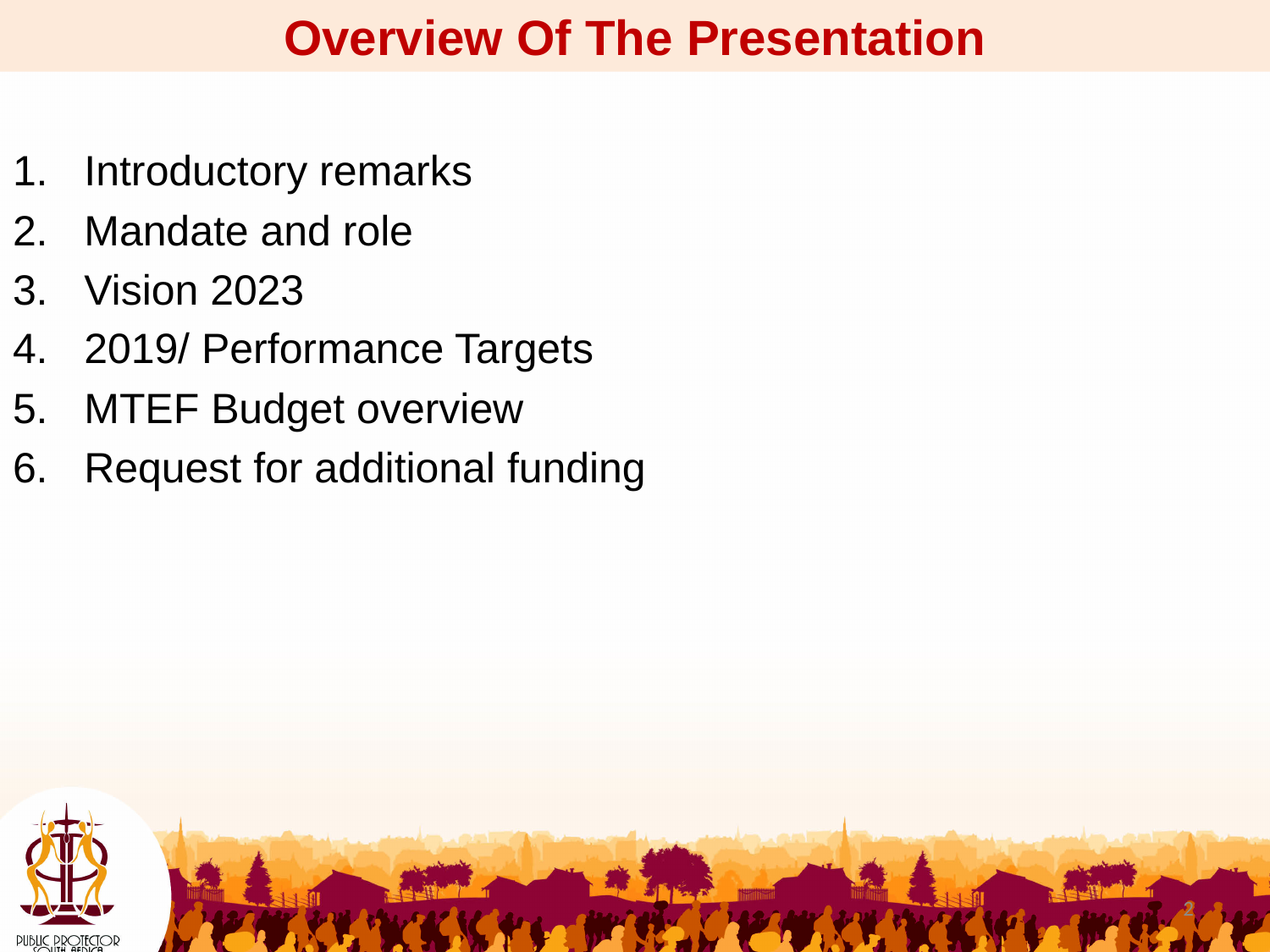

Overview Of The Presentation
Introductory remarks
Mandate and role
Vision 2023
2019/ Performance Targets
MTEF Budget overview
Request for additional funding

2